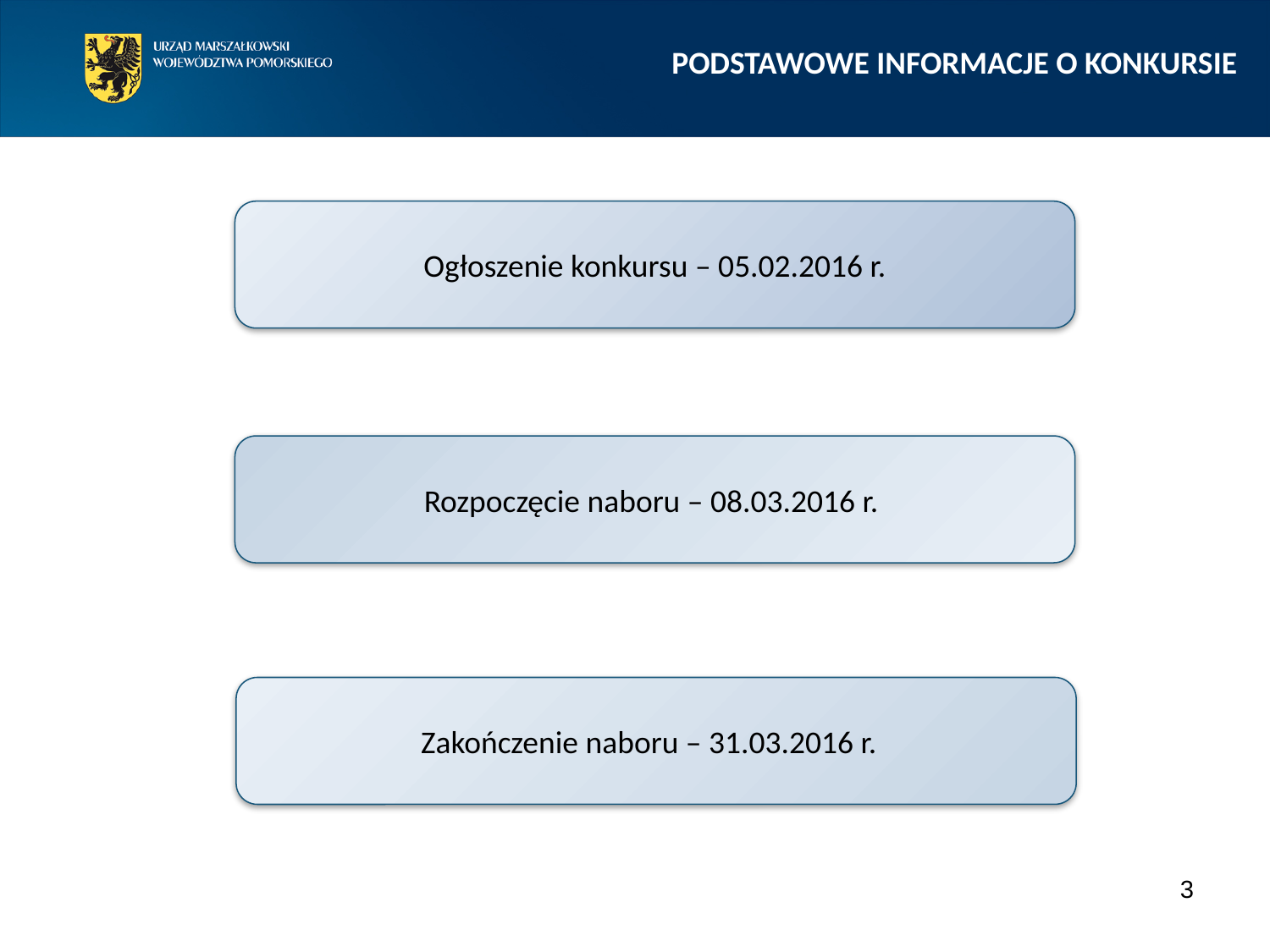

PODSTAWOWE INFORMACJE O KONKURSIE

Ogłoszenie konkursu – 05.02.2016 r.
Rozpoczęcie naboru – 08.03.2016 r.
Zakończenie naboru – 31.03.2016 r.
3